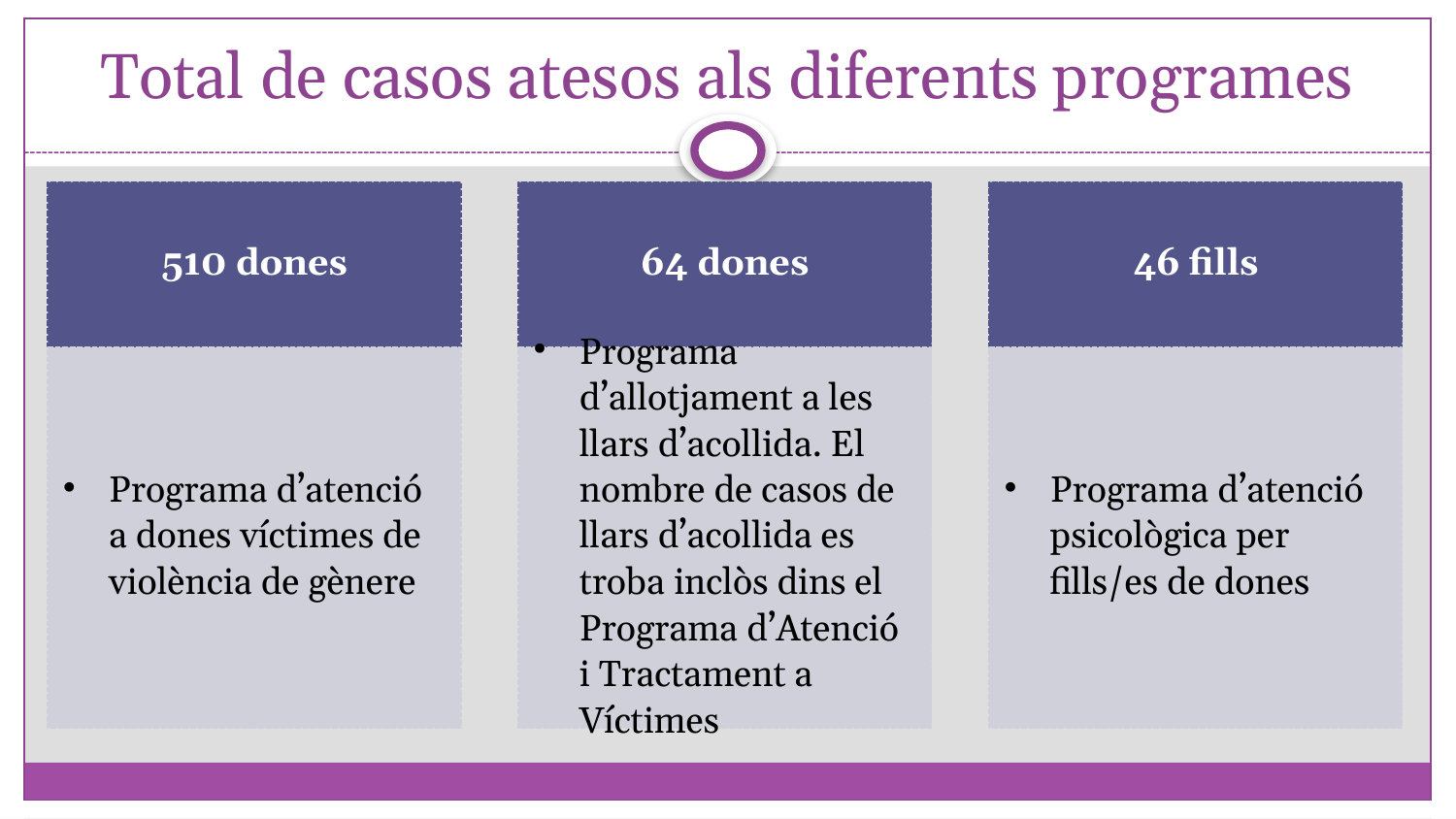

# Total de casos atesos als diferents programes
510 dones
Programa d’atenció a dones víctimes de violència de gènere
64 dones
Programa d’allotjament a les llars d’acollida. El nombre de casos de llars d’acollida es troba inclòs dins el Programa d’Atenció i Tractament a Víctimes
46 fills
Programa d’atenció psicològica per fills/es de dones